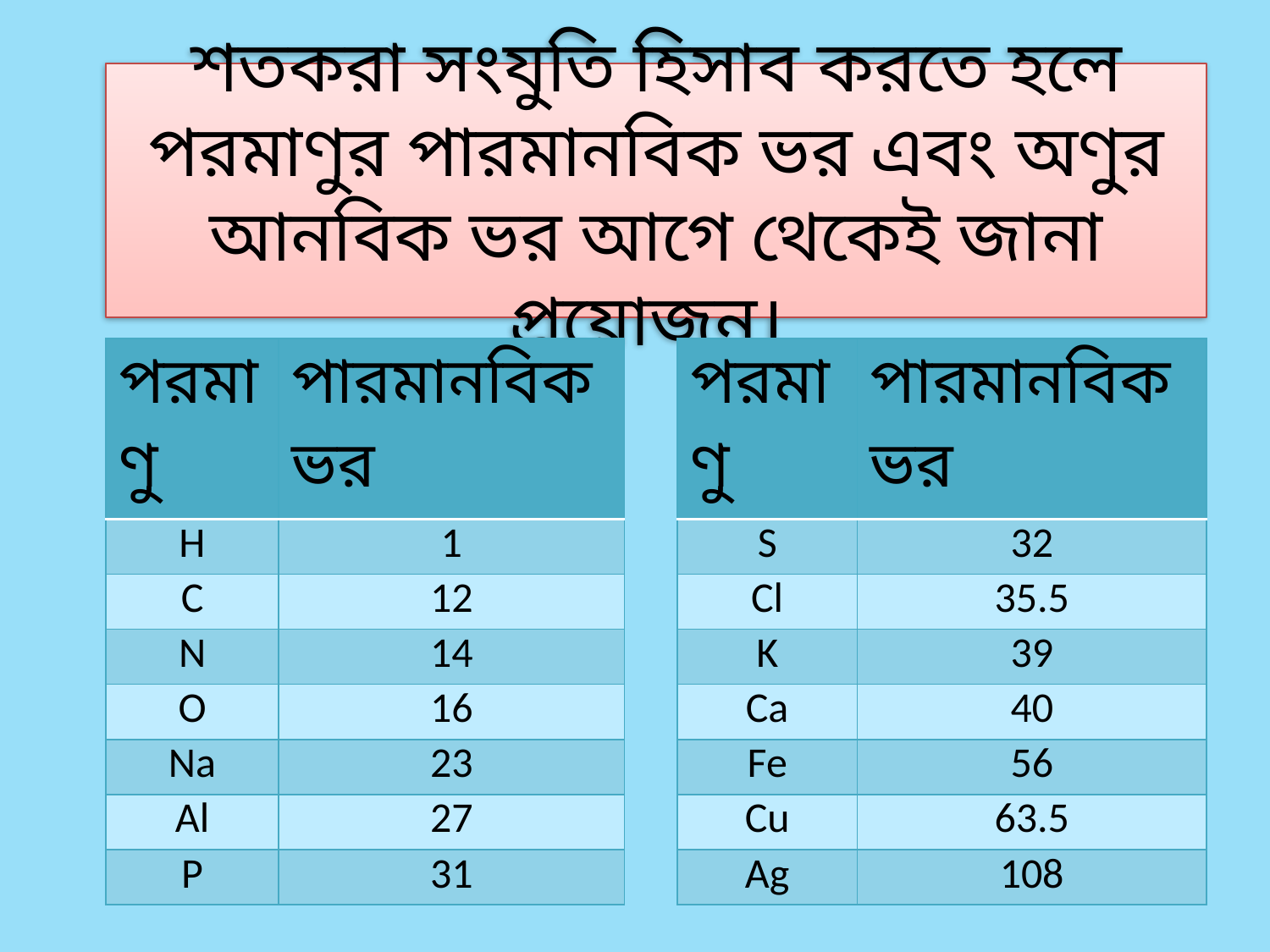

শতকরা সংযুতি হিসাব করতে হলে পরমাণুর পারমানবিক ভর এবং অণুর আনবিক ভর আগে থেকেই জানা প্রয়োজন।
| পরমাণু | পারমানবিক ভর |
| --- | --- |
| H | 1 |
| C | 12 |
| N | 14 |
| O | 16 |
| Na | 23 |
| Al | 27 |
| P | 31 |
| পরমাণু | পারমানবিক ভর |
| --- | --- |
| S | 32 |
| Cl | 35.5 |
| K | 39 |
| Ca | 40 |
| Fe | 56 |
| Cu | 63.5 |
| Ag | 108 |